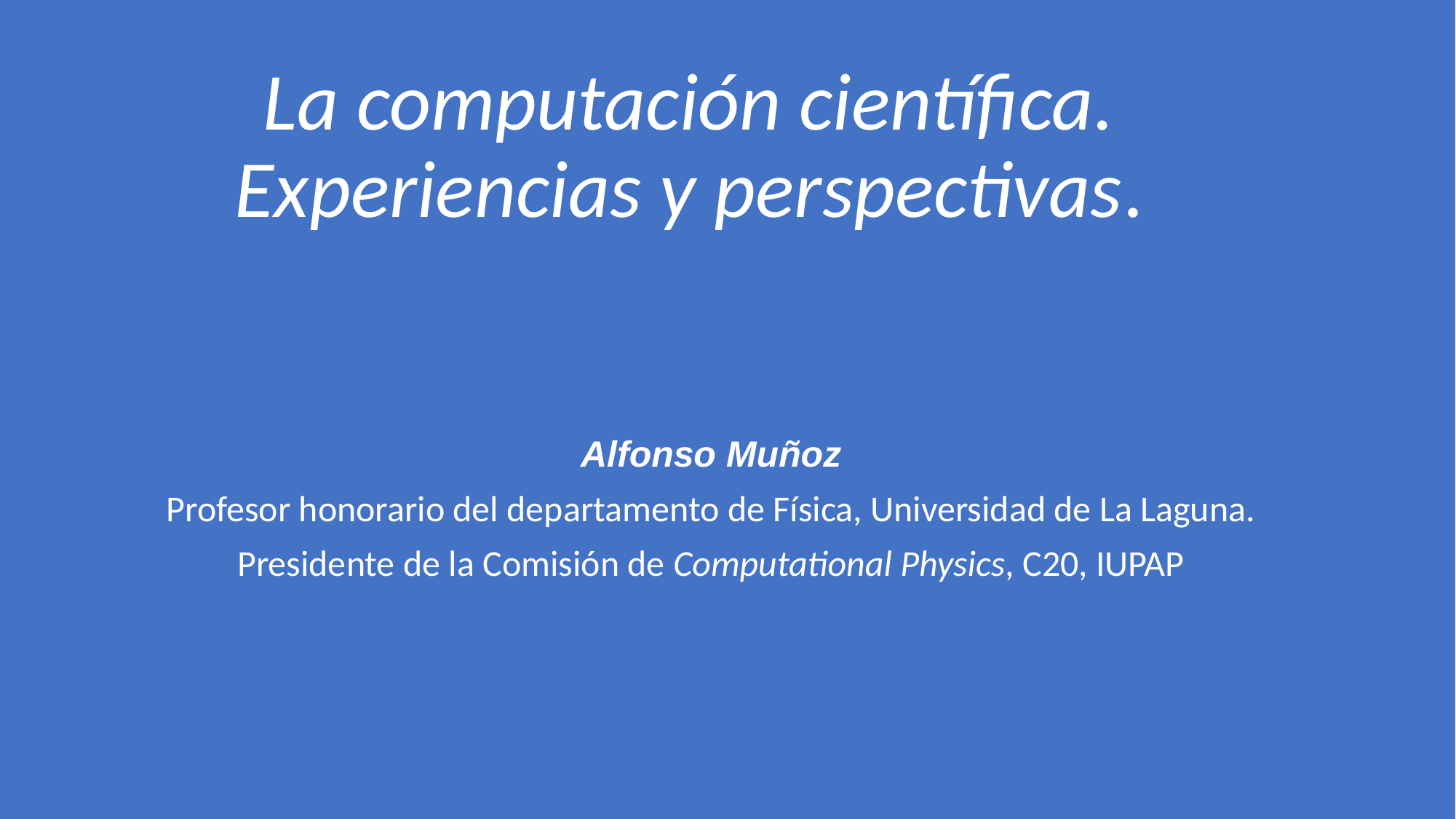

# La computación científica. Experiencias y perspectivas.
Alfonso Muñoz
Profesor honorario del departamento de Física, Universidad de La Laguna.
Presidente de la Comisión de Computational Physics, C20, IUPAP